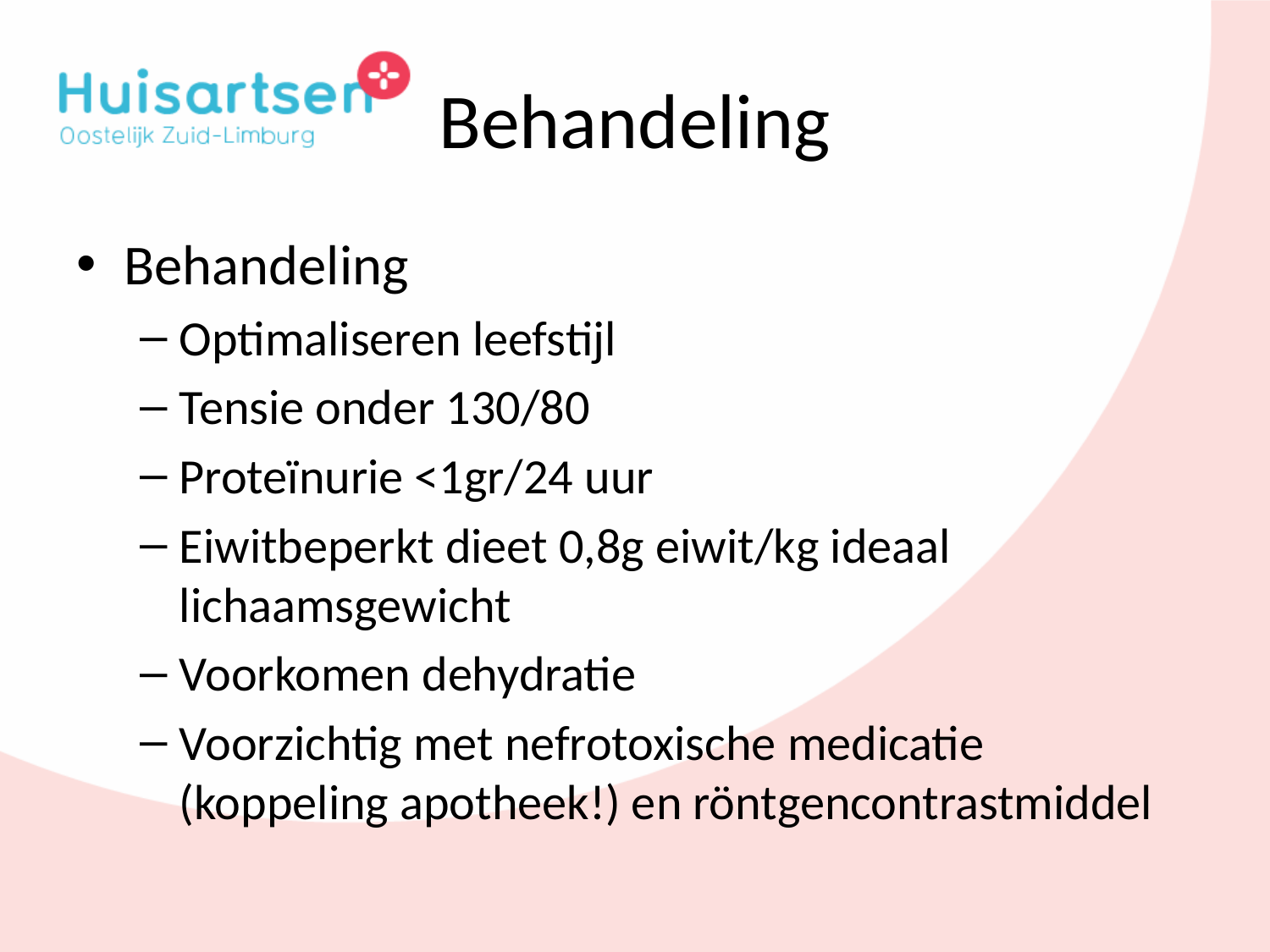

# Behandeling
Behandeling
Optimaliseren leefstijl
Tensie onder 130/80
Proteïnurie <1gr/24 uur
Eiwitbeperkt dieet 0,8g eiwit/kg ideaal lichaamsgewicht
Voorkomen dehydratie
Voorzichtig met nefrotoxische medicatie (koppeling apotheek!) en röntgencontrastmiddel